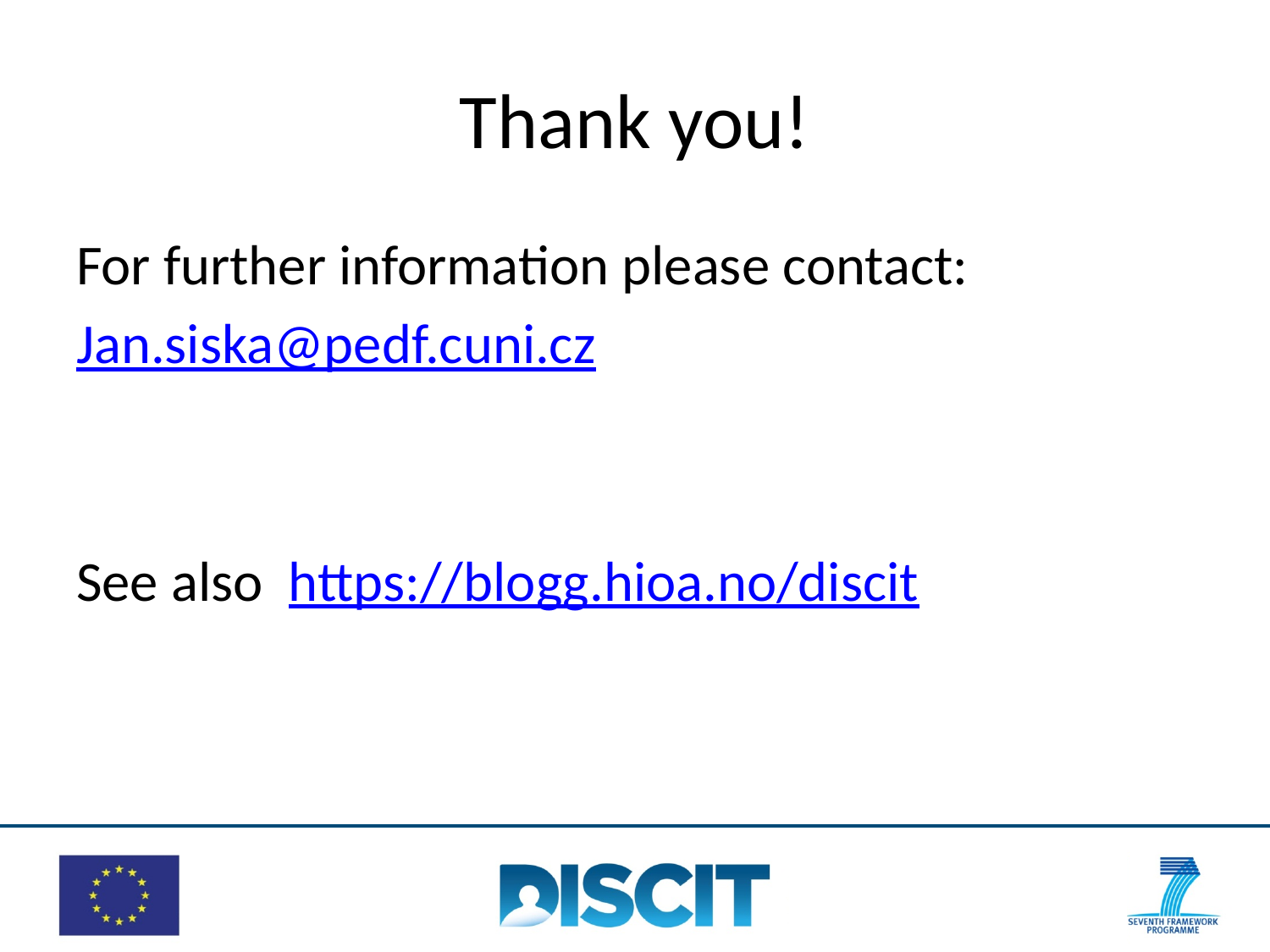

# Thank you!
For further information please contact:
Jan.siska@pedf.cuni.cz

See also  https://blogg.hioa.no/discit